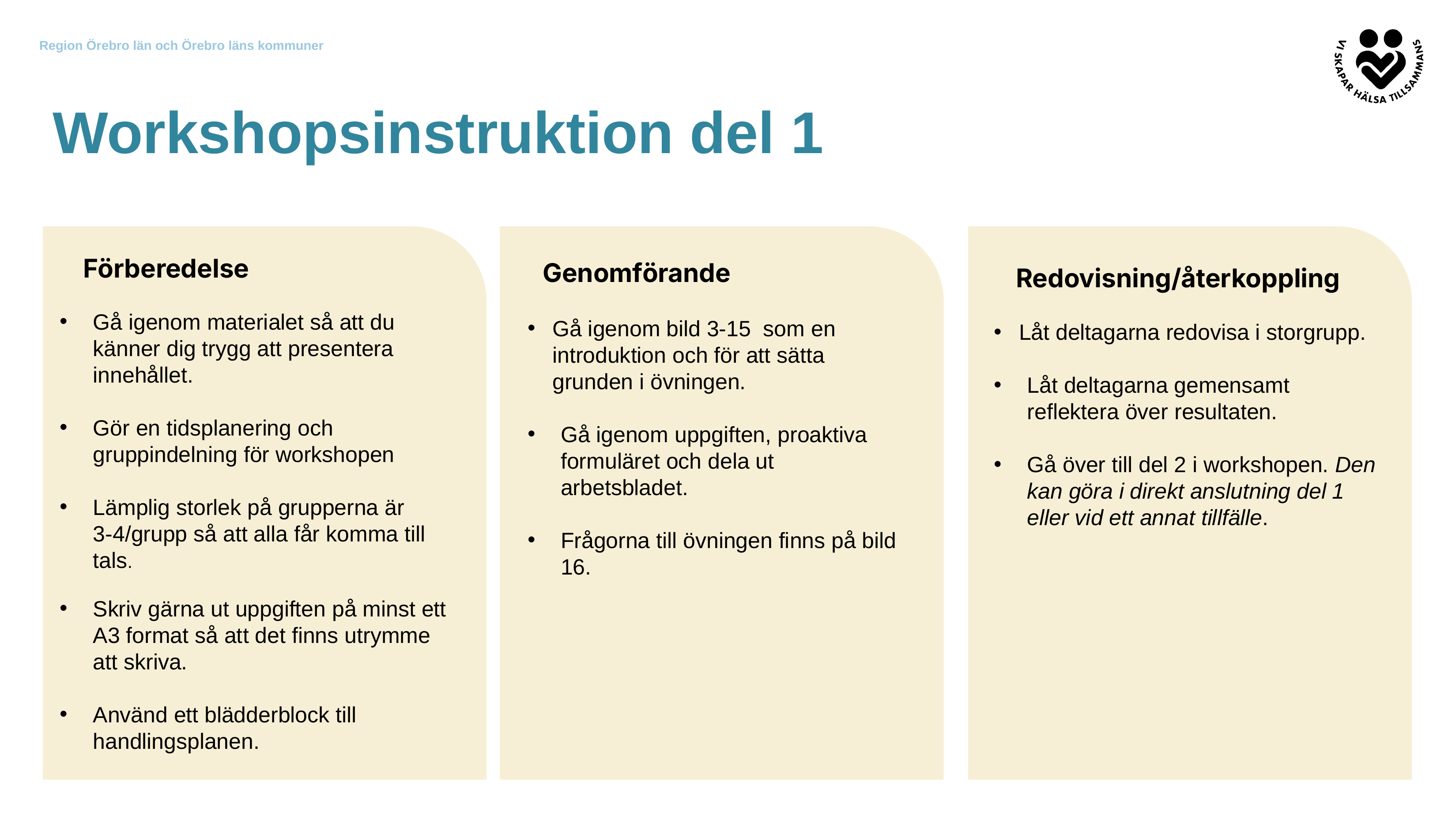

Workshopsinstruktion del 1

Förberedelse
Genomförande
Redovisning/återkoppling

Gå igenom bild 3-15  som en introduktion och för att sätta grunden i övningen.

Gå igenom uppgiften, proaktiva formuläret och dela ut arbetsbladet.

Frågorna till övningen finns på bild 16.

Gå igenom materialet så att du känner dig trygg att presentera innehållet.
Gör en tidsplanering och gruppindelning för workshopen
Lämplig storlek på grupperna är
3-4/grupp så att alla får komma till tals.

Skriv gärna ut uppgiften på minst ett A3 format så att det finns utrymme att skriva.

Använd ett blädderblock till handlingsplanen.
Låt deltagarna redovisa i storgrupp.
Låt deltagarna gemensamt reflektera över resultaten.

Gå över till del 2 i workshopen. Den kan göra i direkt anslutning del 1 eller vid ett annat tillfälle.